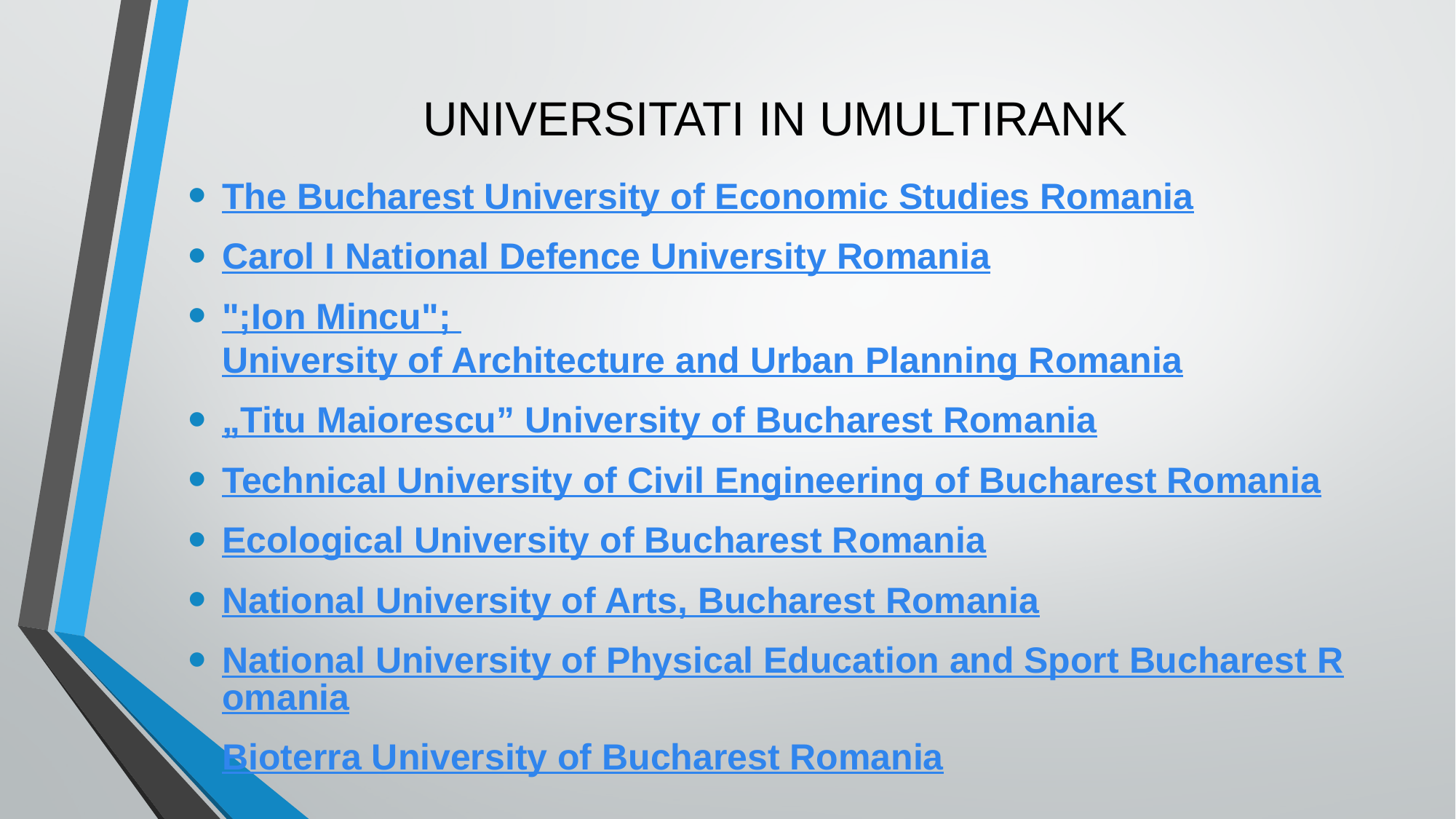

# UNIVERSITATI IN UMULTIRANK
The Bucharest University of Economic Studies Romania
Carol I National Defence University Romania
";Ion Mincu"; University of Architecture and Urban Planning Romania
„Titu Maiorescu” University of Bucharest Romania
Technical University of Civil Engineering of Bucharest Romania
Ecological University of Bucharest Romania
National University of Arts, Bucharest Romania
National University of Physical Education and Sport Bucharest Romania
Bioterra University of Bucharest Romania